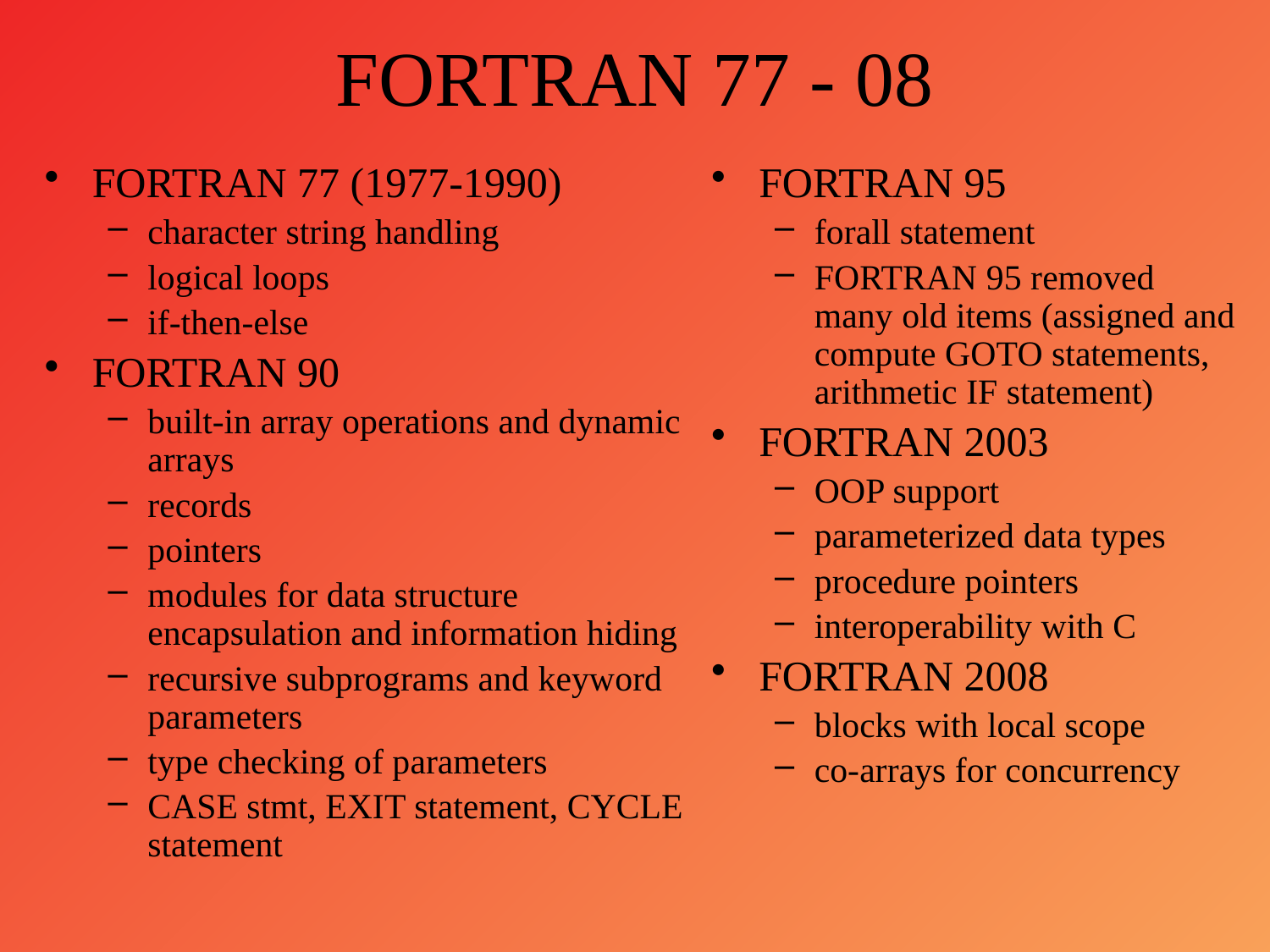

# FORTRAN 77 - 08
FORTRAN 77 (1977-1990)
character string handling
logical loops
if-then-else
FORTRAN 90
built-in array operations and dynamic arrays
records
pointers
modules for data structure encapsulation and information hiding
recursive subprograms and keyword parameters
type checking of parameters
CASE stmt, EXIT statement, CYCLE statement
FORTRAN 95
forall statement
FORTRAN 95 removed many old items (assigned and compute GOTO statements, arithmetic IF statement)
FORTRAN 2003
OOP support
parameterized data types
procedure pointers
interoperability with C
FORTRAN 2008
blocks with local scope
co-arrays for concurrency